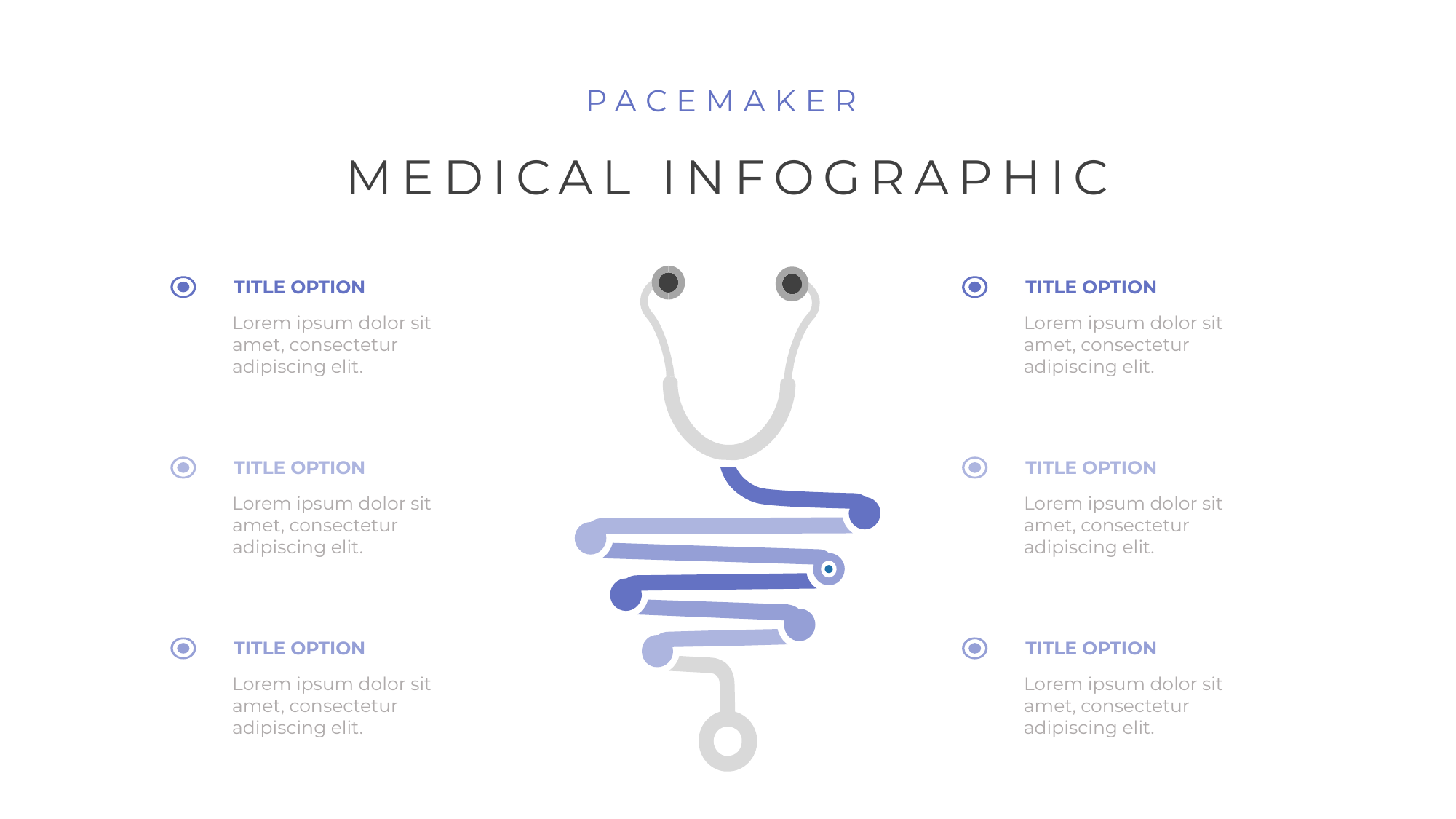

PACEMAKER
MEDICAL INFOGRAPHIC

TITLE OPTION
TITLE OPTION

Lorem ipsum dolor sit amet, consectetur adipiscing elit.
Lorem ipsum dolor sit amet, consectetur adipiscing elit.
TITLE OPTION
TITLE OPTION

Lorem ipsum dolor sit amet, consectetur adipiscing elit.
Lorem ipsum dolor sit amet, consectetur adipiscing elit.
TITLE OPTION
TITLE OPTION

Lorem ipsum dolor sit amet, consectetur adipiscing elit.
Lorem ipsum dolor sit amet, consectetur adipiscing elit.